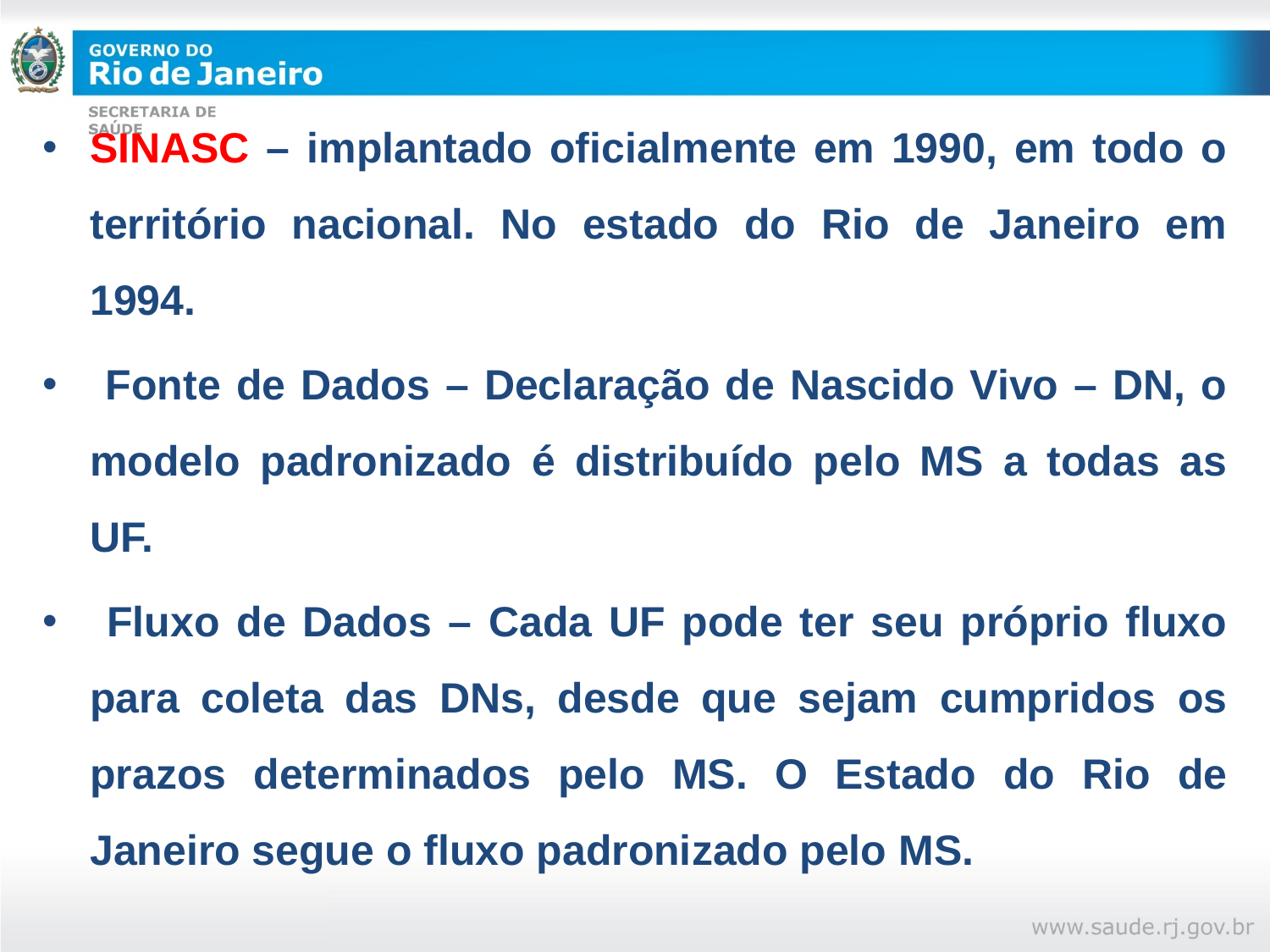

SINASC – implantado oficialmente em 1990, em todo o território nacional. No estado do Rio de Janeiro em 1994.
 Fonte de Dados – Declaração de Nascido Vivo – DN, o modelo padronizado é distribuído pelo MS a todas as UF.
 Fluxo de Dados – Cada UF pode ter seu próprio fluxo para coleta das DNs, desde que sejam cumpridos os prazos determinados pelo MS. O Estado do Rio de Janeiro segue o fluxo padronizado pelo MS.